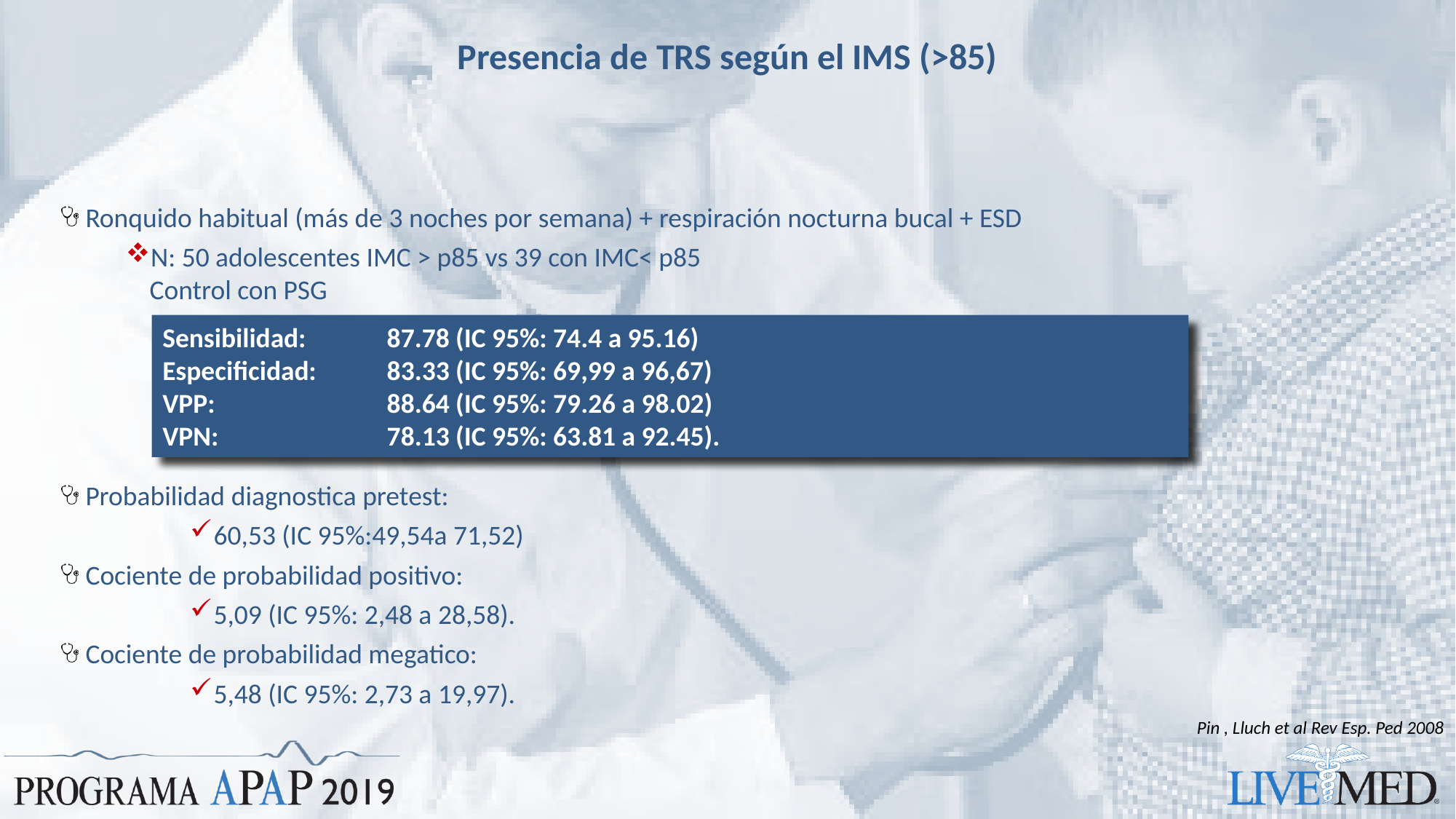

# Presencia de TRS según el IMS (>85)
Ronquido habitual (más de 3 noches por semana) + respiración nocturna bucal + ESD
N: 50 adolescentes IMC > p85 vs 39 con IMC< p85
Control con PSG

Probabilidad diagnostica pretest:
60,53 (IC 95%:49,54a 71,52)
Cociente de probabilidad positivo:
5,09 (IC 95%: 2,48 a 28,58).
Cociente de probabilidad megatico:
5,48 (IC 95%: 2,73 a 19,97).
Sensibilidad:	 87.78 (IC 95%: 74.4 a 95.16)
Especificidad:	 83.33 (IC 95%: 69,99 a 96,67)
VPP: 		 88.64 (IC 95%: 79.26 a 98.02)
VPN: 		 78.13 (IC 95%: 63.81 a 92.45).
Pin , Lluch et al Rev Esp. Ped 2008